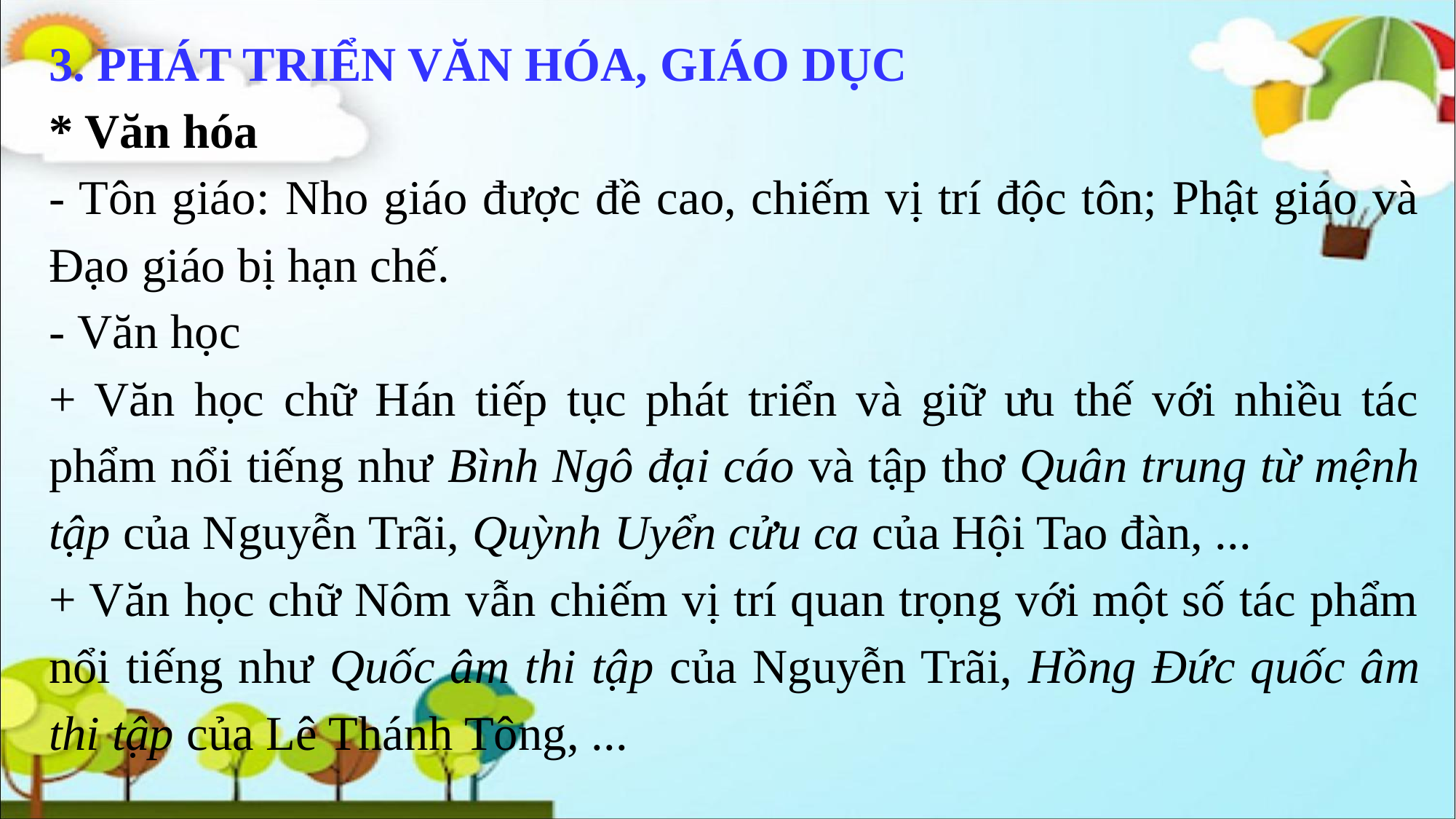

3. PHÁT TRIỂN VĂN HÓA, GIÁO DỤC
* Văn hóa
- Tôn giáo: Nho giáo được đề cao, chiếm vị trí độc tôn; Phật giáo và Đạo giáo bị hạn chế.
- Văn học
+ Văn học chữ Hán tiếp tục phát triển và giữ ưu thế với nhiều tác phẩm nổi tiếng như Bình Ngô đại cáo và tập thơ Quân trung từ mệnh tập của Nguyễn Trãi, Quỳnh Uyển cửu ca của Hội Tao đàn, ...
+ Văn học chữ Nôm vẫn chiếm vị trí quan trọng với một số tác phẩm nổi tiếng như Quốc âm thi tập của Nguyễn Trãi, Hồng Đức quốc âm thi tập của Lê Thánh Tông, ...